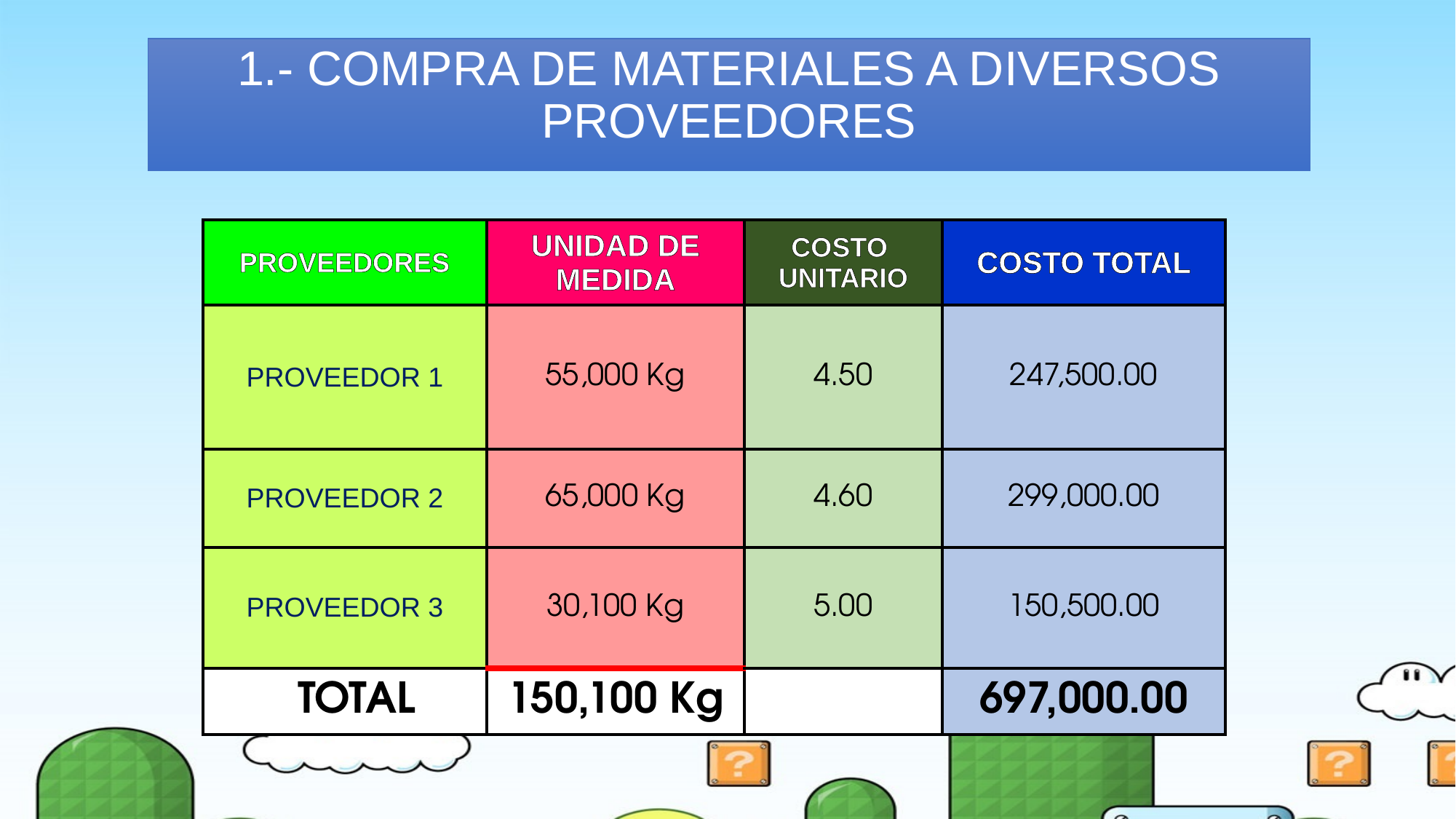

1.- COMPRA DE MATERIALES A DIVERSOS PROVEEDORES
| PROVEEDORES | UNIDAD DE MEDIDA | COSTO UNITARIO | COSTO TOTAL |
| --- | --- | --- | --- |
| PROVEEDOR 1 | 55,000 Kg | 4.50 | 247,500.00 |
| PROVEEDOR 2 | 65,000 Kg | 4.60 | 299,000.00 |
| PROVEEDOR 3 | 30,100 Kg | 5.00 | 150,500.00 |
| TOTAL | 150,100 Kg |  | 697,000.00 |